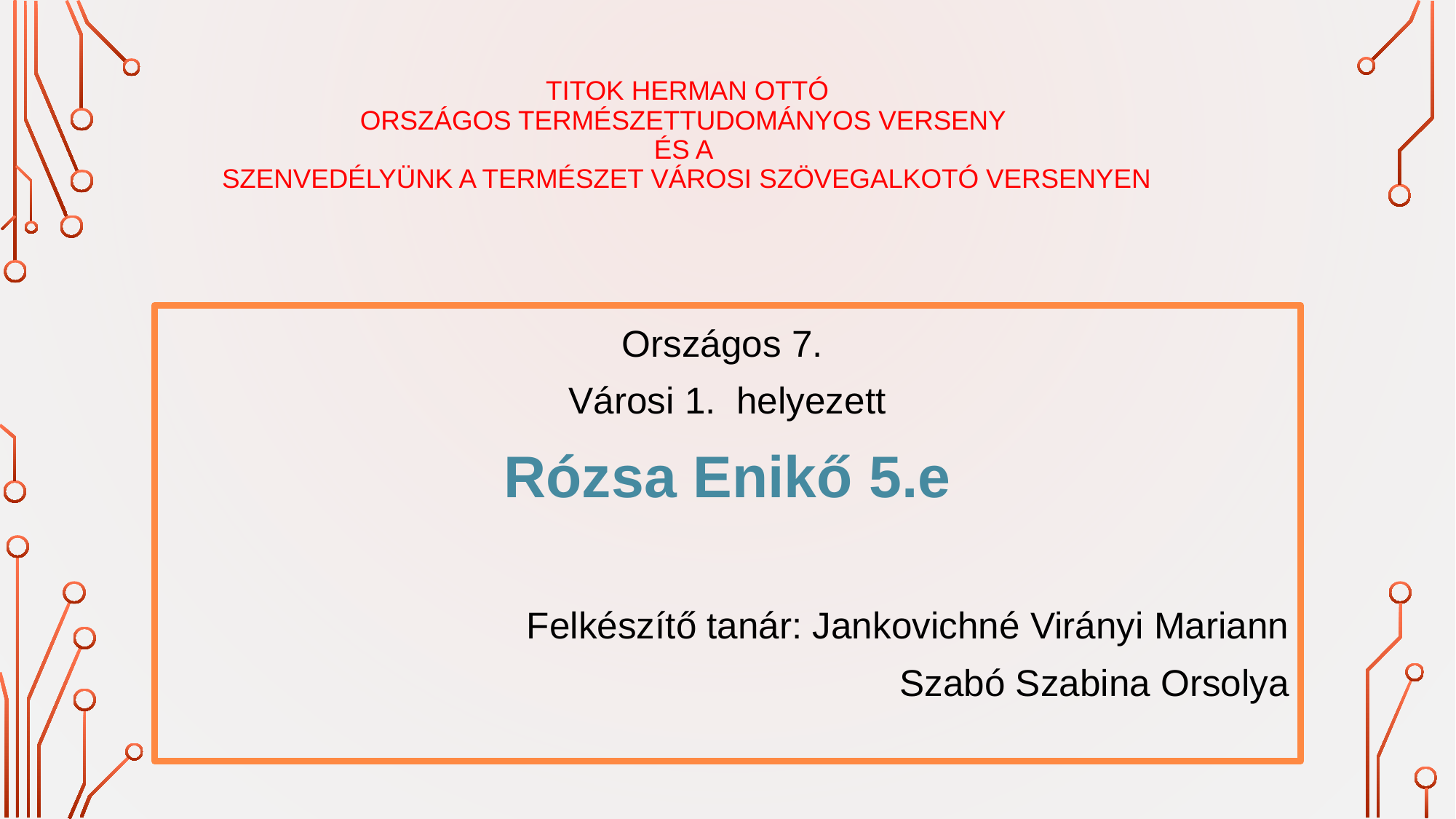

# TITOK Herman Ottó Országos természettudományos verseny és a Szenvedélyünk a természet városi szövegalkotó versenyen
Országos 7.
 Városi 1.  helyezett
Rózsa Enikő 5.e

Felkészítő tanár: Jankovichné Virányi Mariann
Szabó Szabina Orsolya